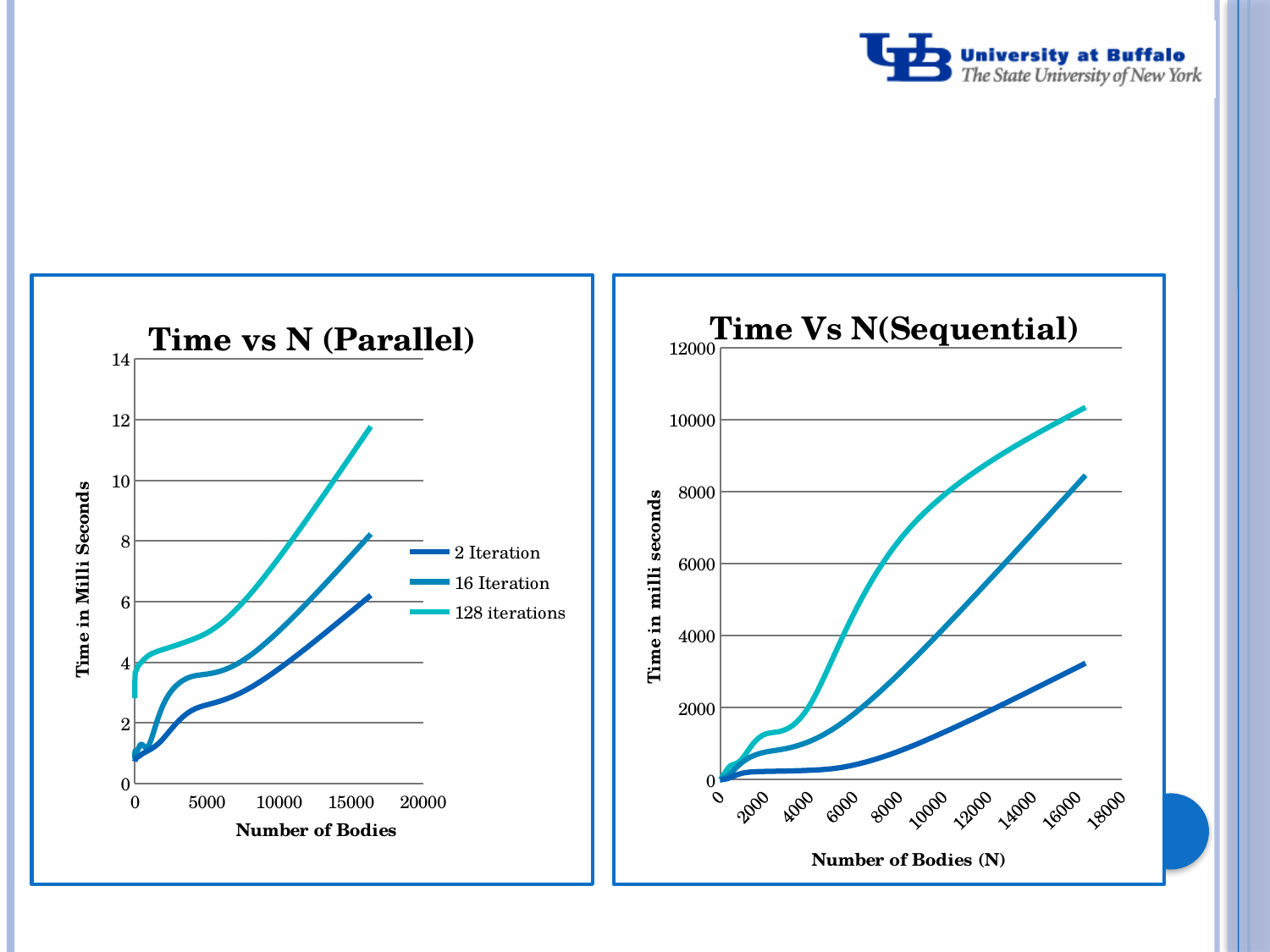

# Performance(Time Vs N)

### Chart: Time Vs N(Sequential)

| Category | 2 Iteration  | 16 Iteration | 128 iterations |
|---|---|---|---|

### Chart: Time vs N (Parallel)

| Category | 2 Iteration  | 16 Iteration | 128 iterations |
|---|---|---|---|